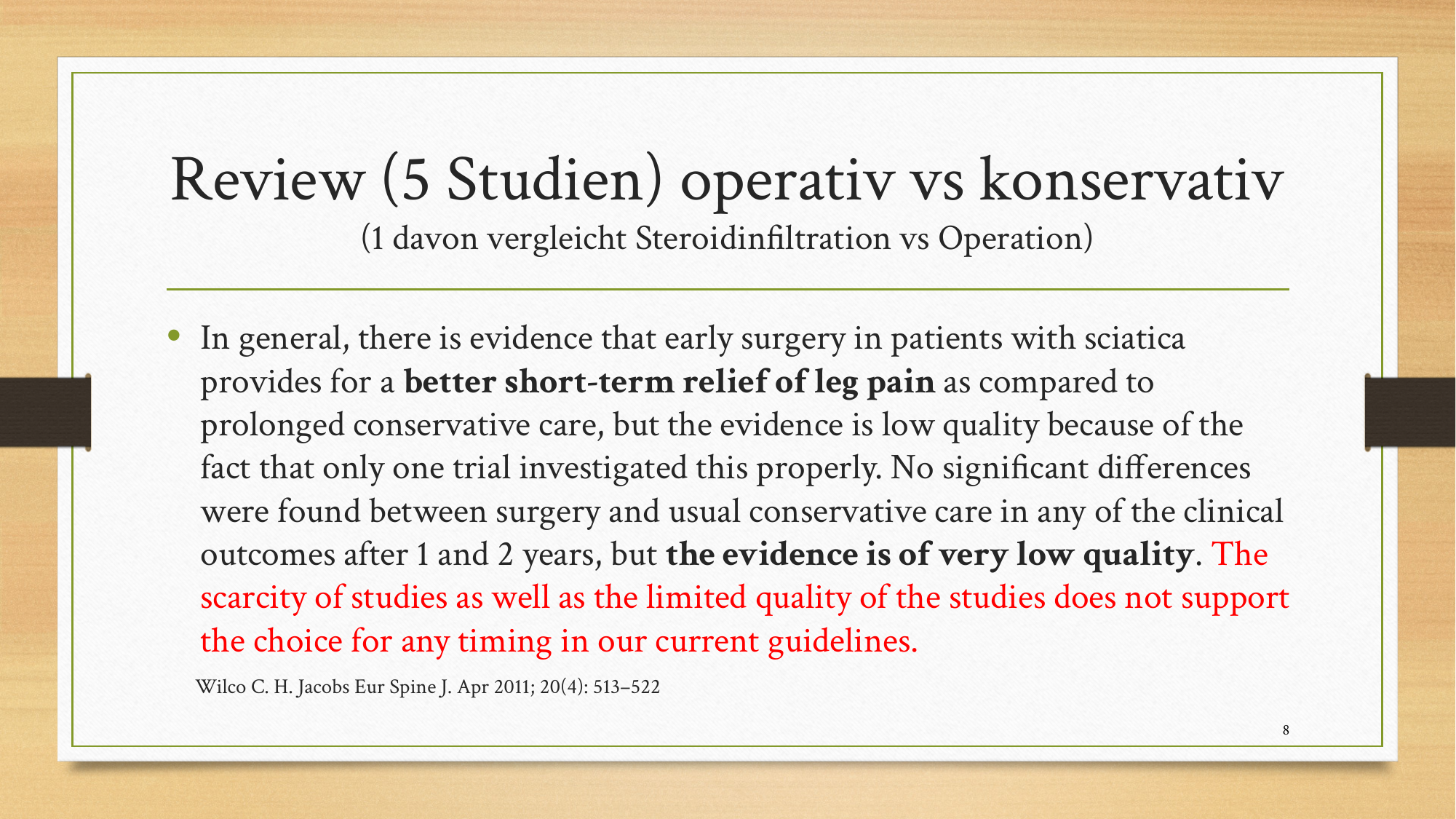

# Review (5 Studien) operativ vs konservativ (1 davon vergleicht Steroidinfiltration vs Operation)
In general, there is evidence that early surgery in patients with sciatica provides for a better short-term relief of leg pain as compared to prolonged conservative care, but the evidence is low quality because of the fact that only one trial investigated this properly. No significant differences were found between surgery and usual conservative care in any of the clinical outcomes after 1 and 2 years, but the evidence is of very low quality. The scarcity of studies as well as the limited quality of the studies does not support the choice for any timing in our current guidelines.
      Wilco C. H. Jacobs Eur Spine J. Apr 2011; 20(4): 513–522
8